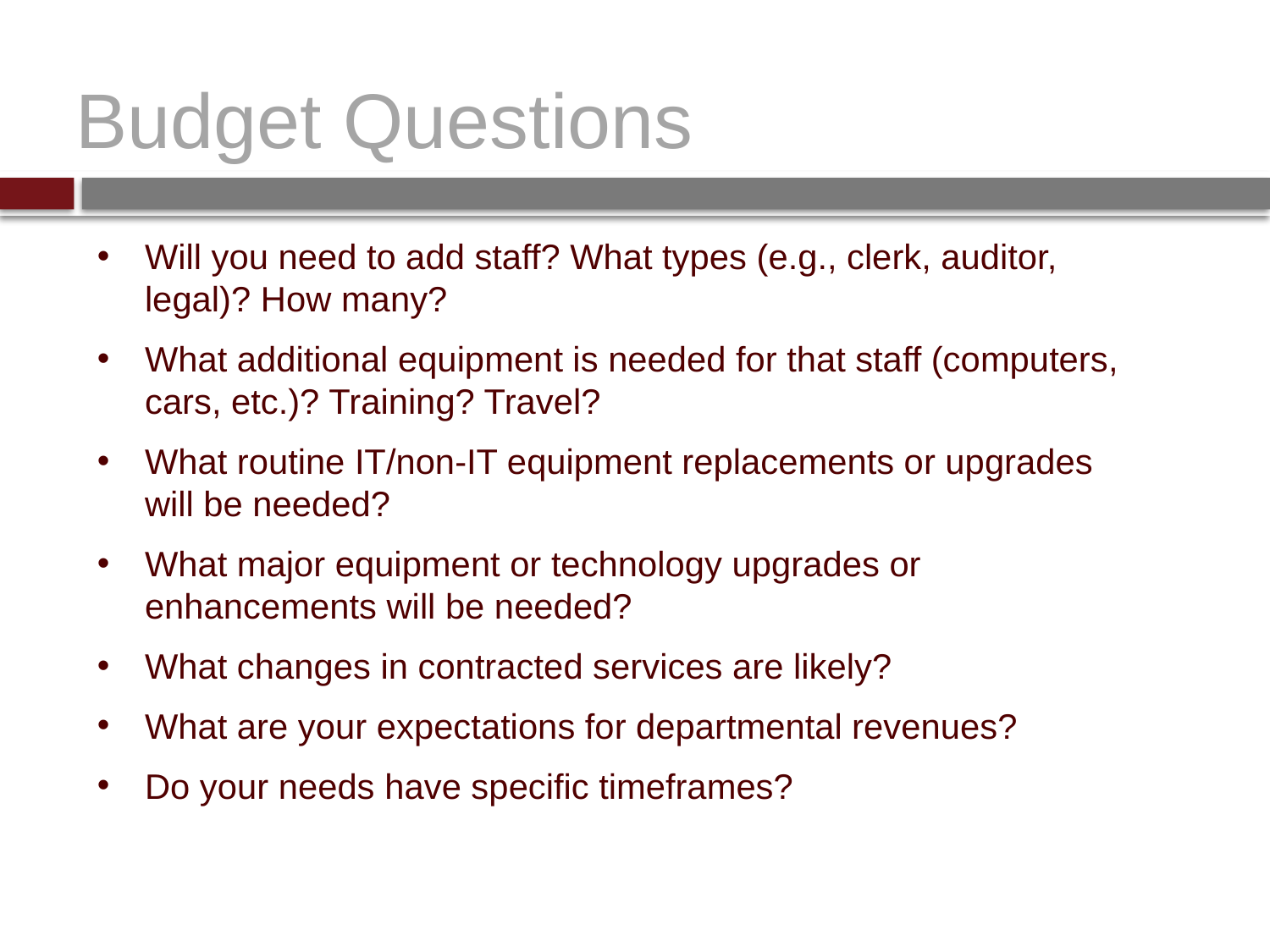

# Budget Questions
Will you need to add staff? What types (e.g., clerk, auditor, legal)? How many?
What additional equipment is needed for that staff (computers, cars, etc.)? Training? Travel?
What routine IT/non-IT equipment replacements or upgrades will be needed?
What major equipment or technology upgrades or enhancements will be needed?
What changes in contracted services are likely?
What are your expectations for departmental revenues?
Do your needs have specific timeframes?